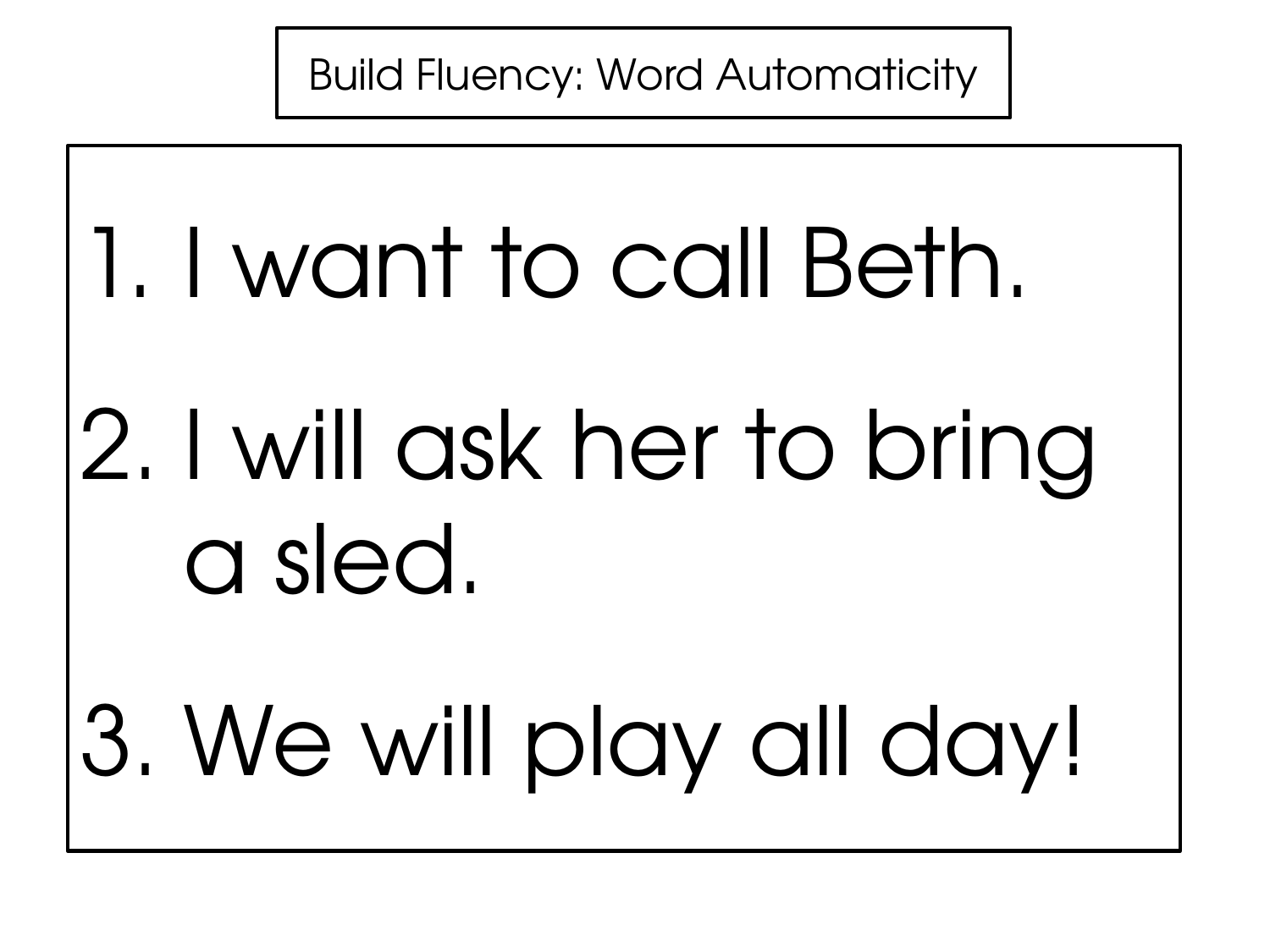

Build Fluency: Word Automaticity
I want to call Beth.

I will ask her to bring a sled.

We will play all day!